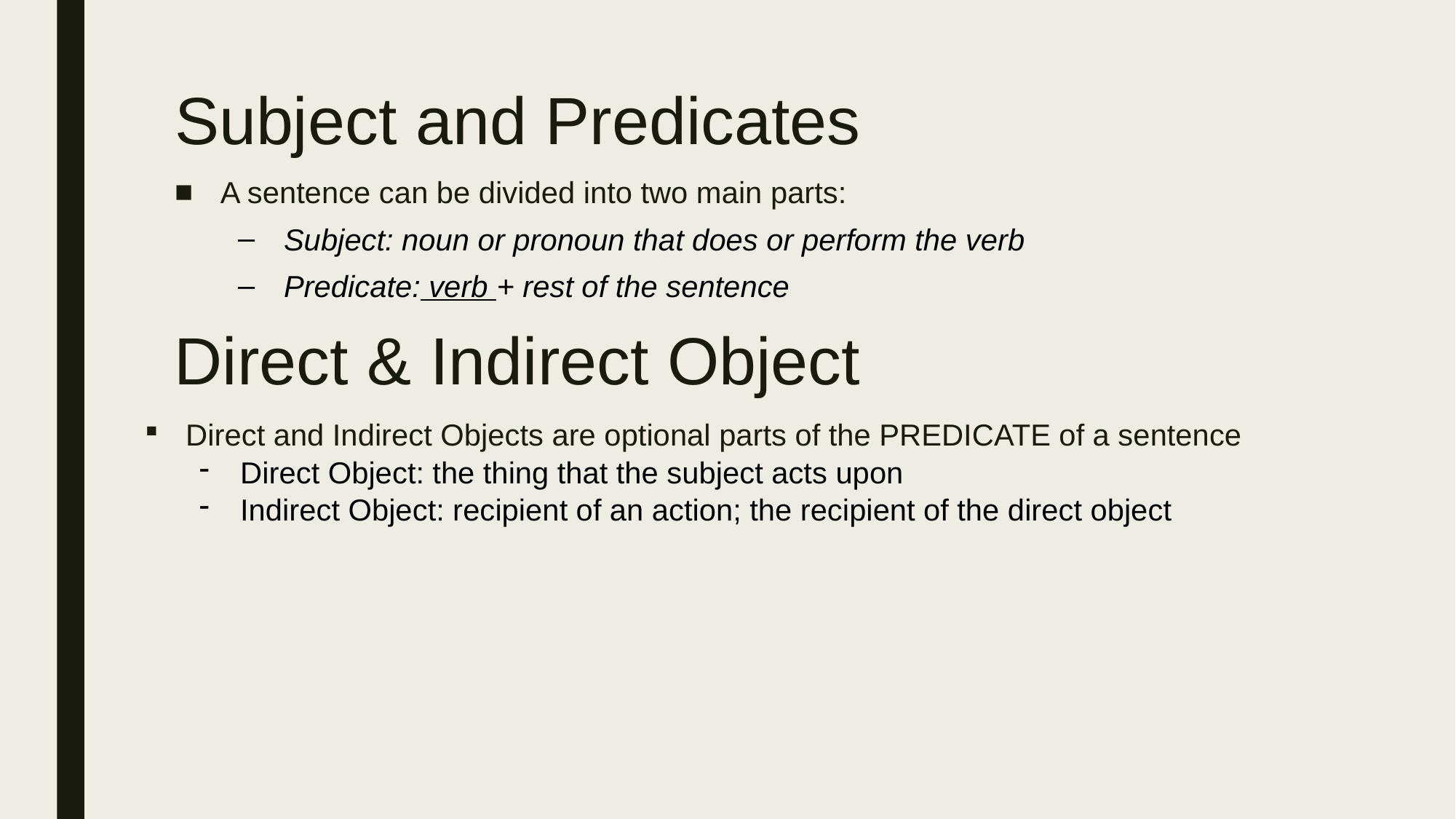

# Subject and Predicates
A sentence can be divided into two main parts:
Subject: noun or pronoun that does or perform the verb
Predicate: verb + rest of the sentence
Direct & Indirect Object
Direct and Indirect Objects are optional parts of the PREDICATE of a sentence
Direct Object: the thing that the subject acts upon
Indirect Object: recipient of an action; the recipient of the direct object